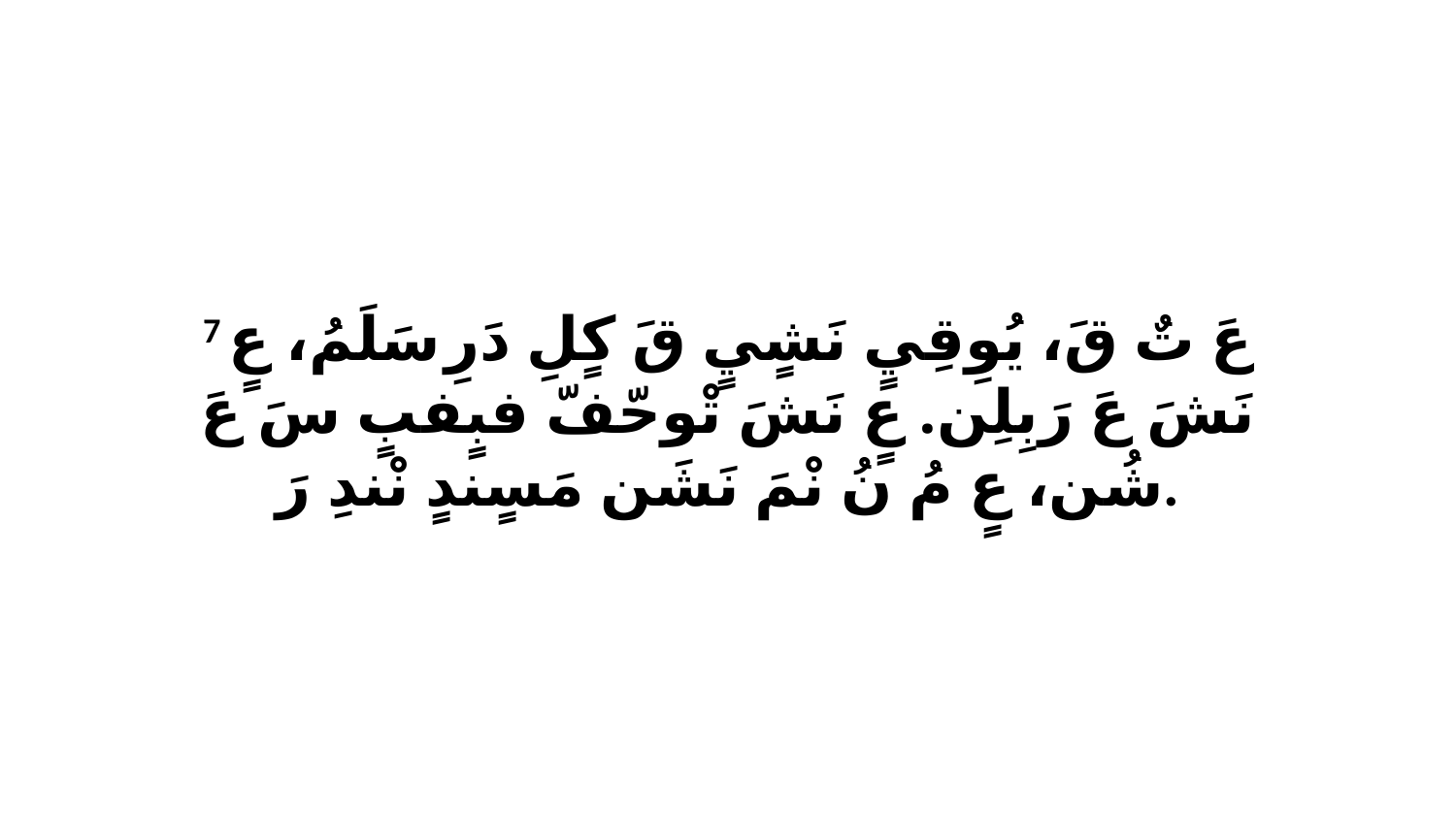

7 عَ تٌ قَ، يُوِقِيٍ نَشٍيٍ قَ كٍلِ دَرِ سَلَمُ، عٍ نَشَ عَ رَبِلِن. عٍ نَشَ تْوحّفّ فبٍفبٍ سَ عَ شُن، عٍ مُ نُ نْمَ نَشَن مَسٍندٍ نْندِ رَ.